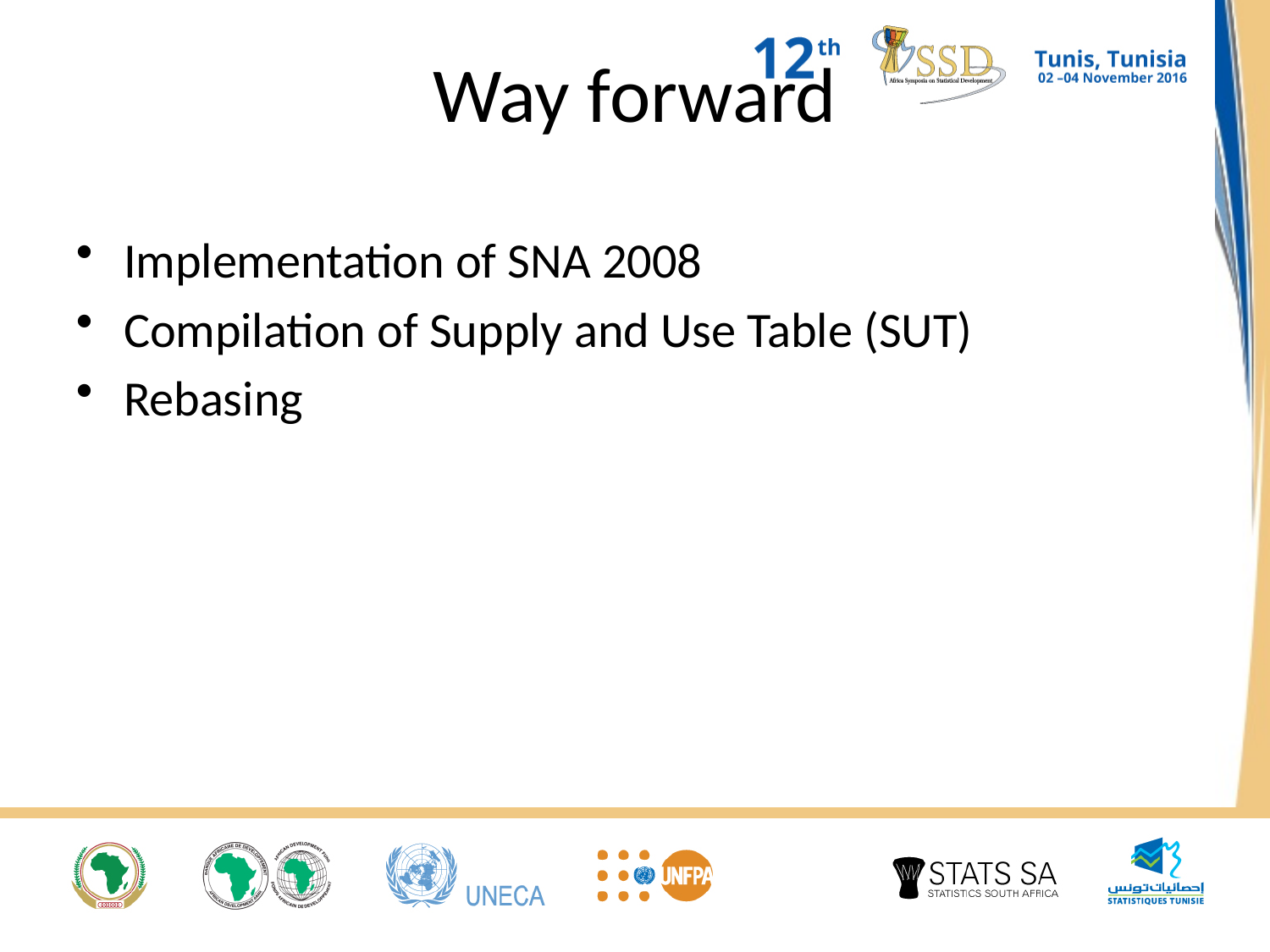

# Way forward
Implementation of SNA 2008
Compilation of Supply and Use Table (SUT)
Rebasing